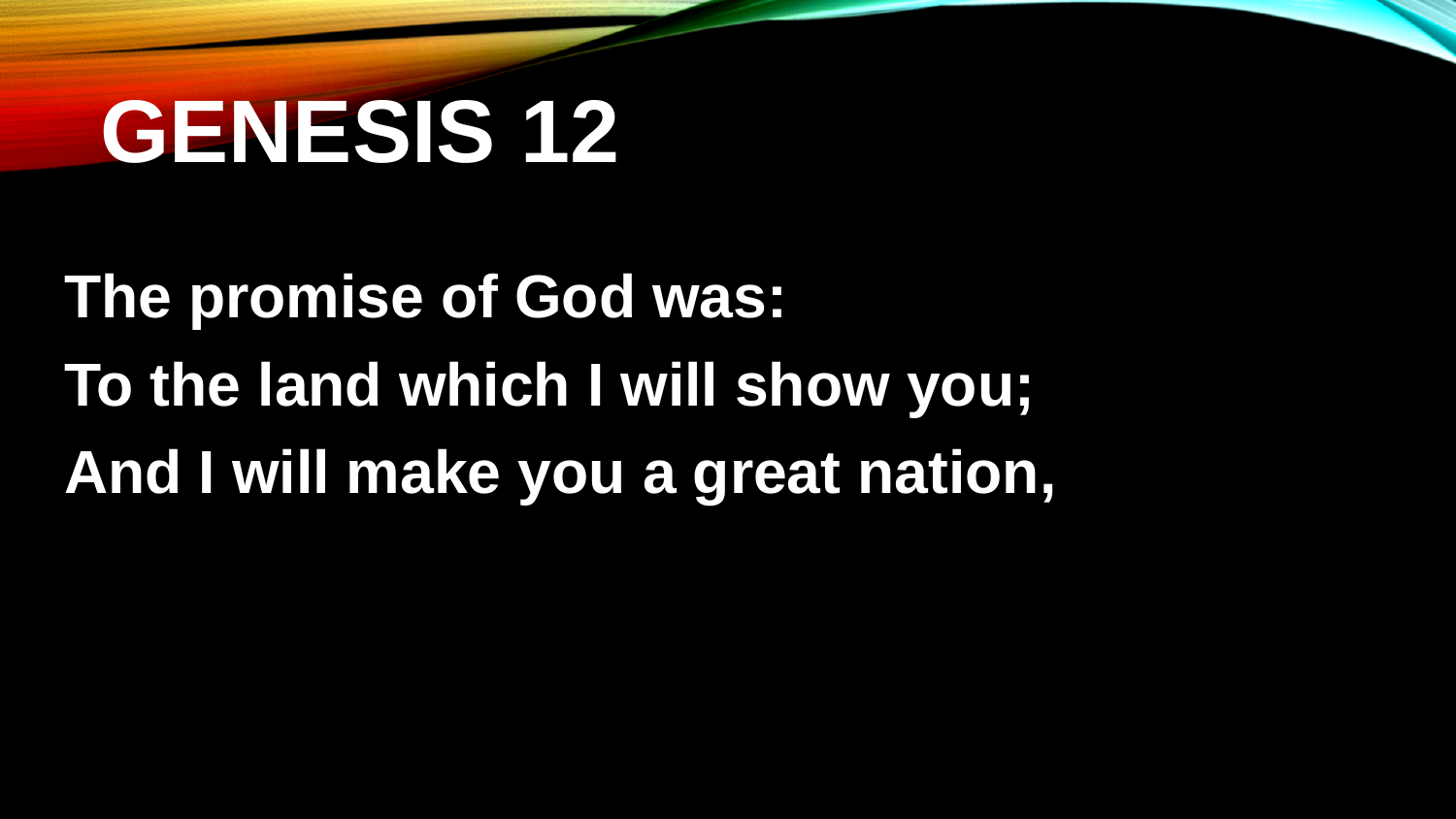

# Genesis 12
The promise of God was:
To the land which I will show you;
And I will make you a great nation,